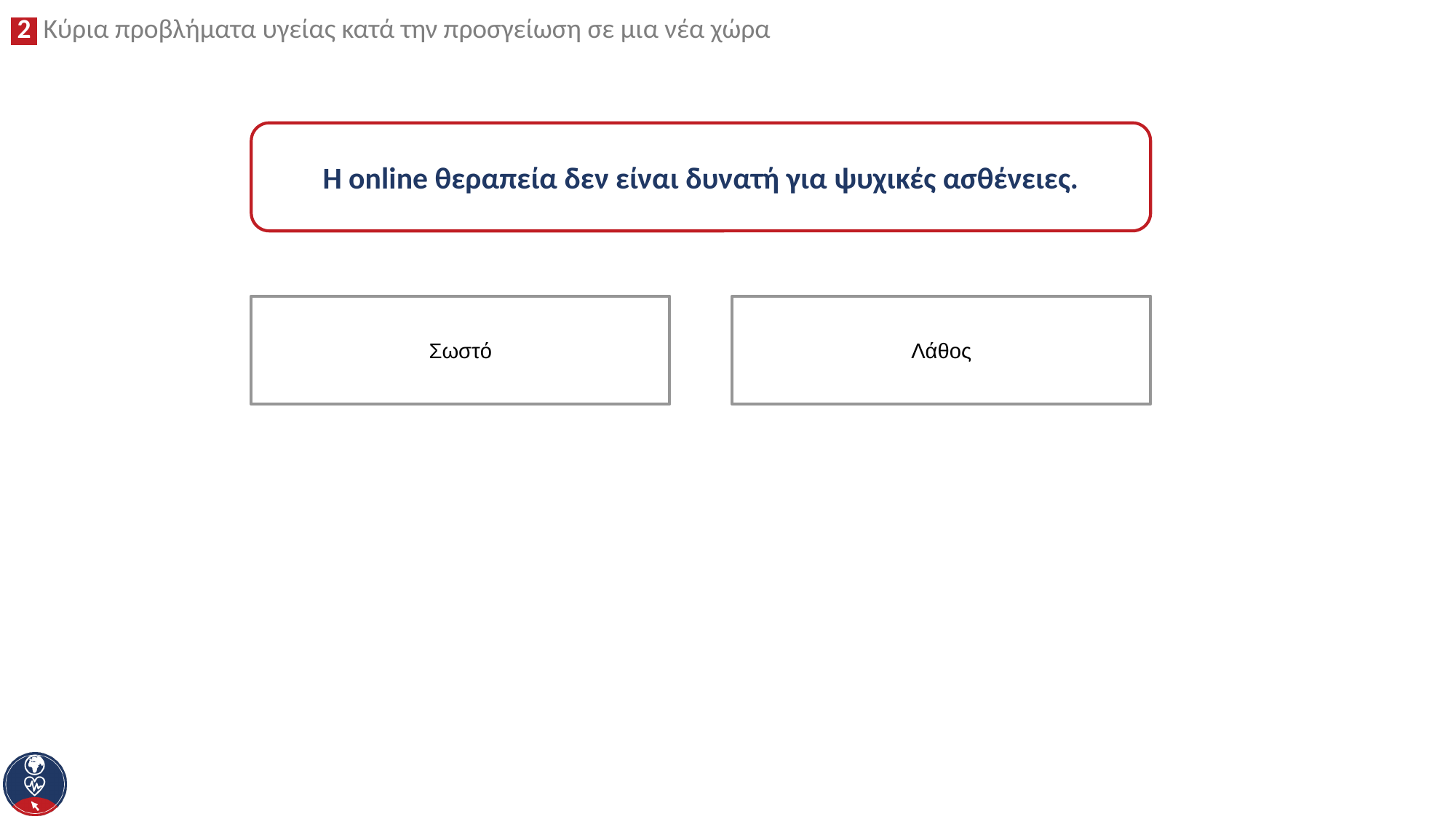

Η online θεραπεία δεν είναι δυνατή για ψυχικές ασθένειες.
Λάθος
Σωστό